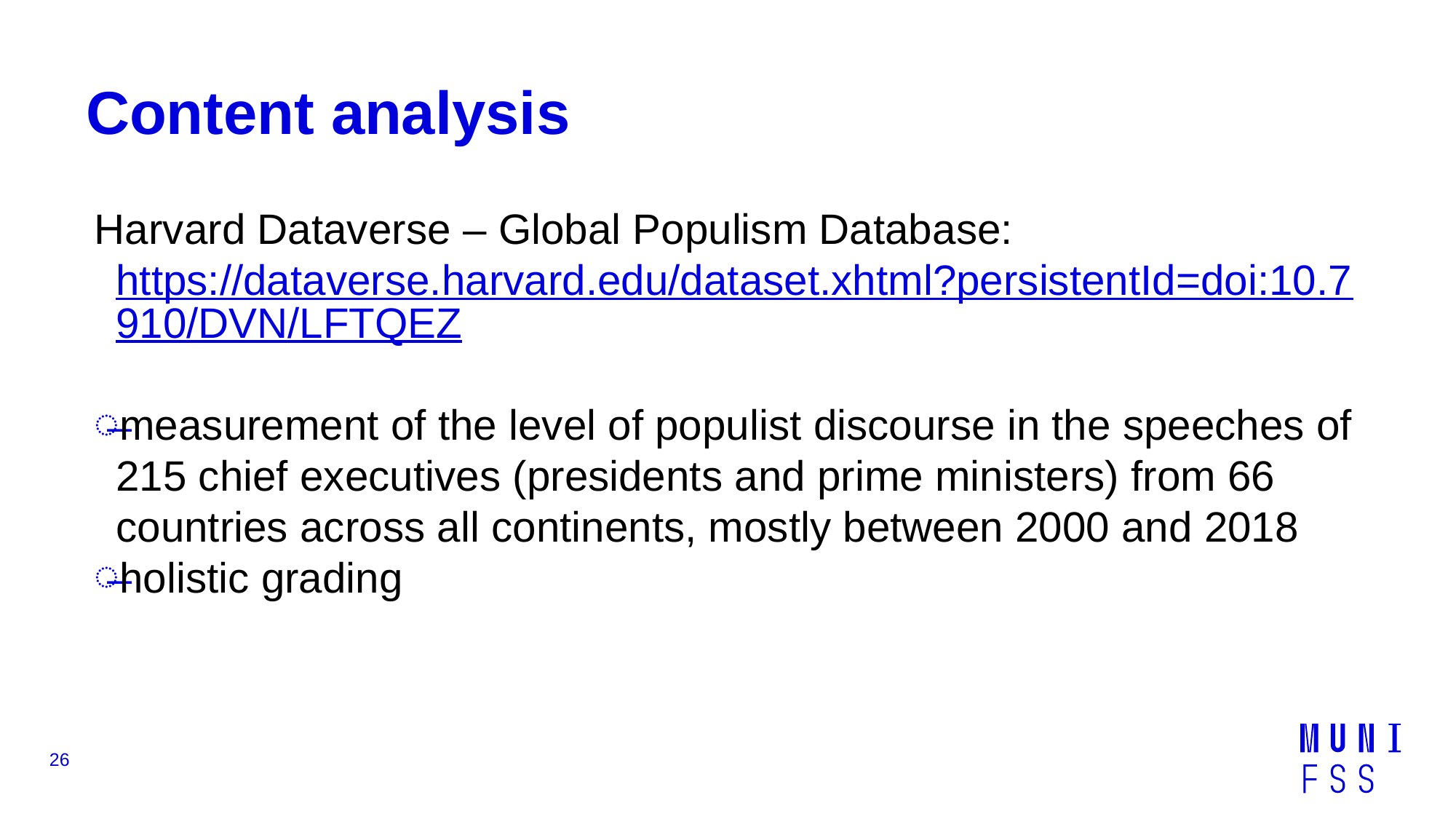

# Content analysis
Harvard Dataverse – Global Populism Database: https://dataverse.harvard.edu/dataset.xhtml?persistentId=doi:10.7910/DVN/LFTQEZ

measurement of the level of populist discourse in the speeches of 215 chief executives (presidents and prime ministers) from 66 countries across all continents, mostly between 2000 and 2018
holistic grading
26